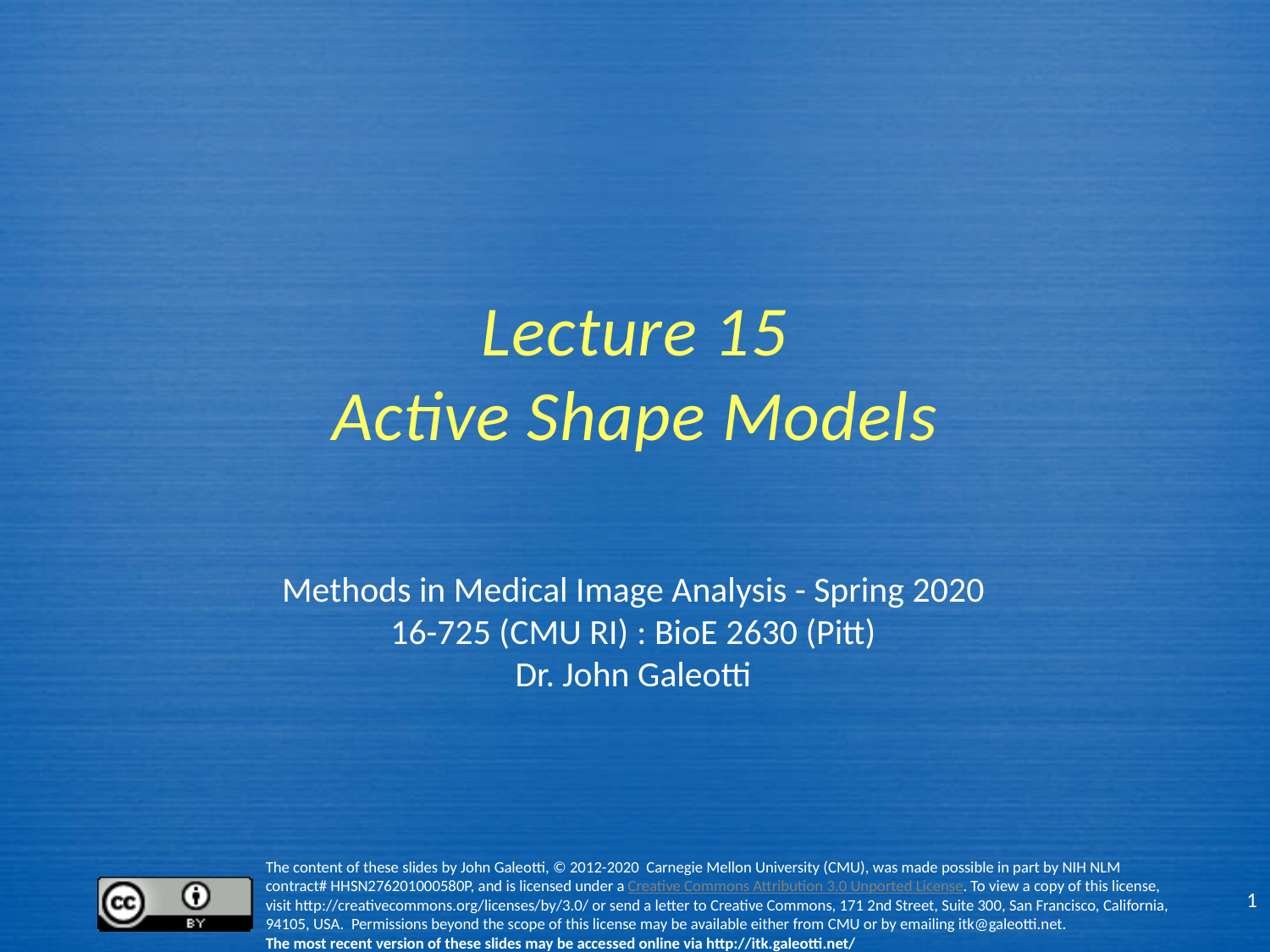

# Lecture 15 Active Shape Models
1